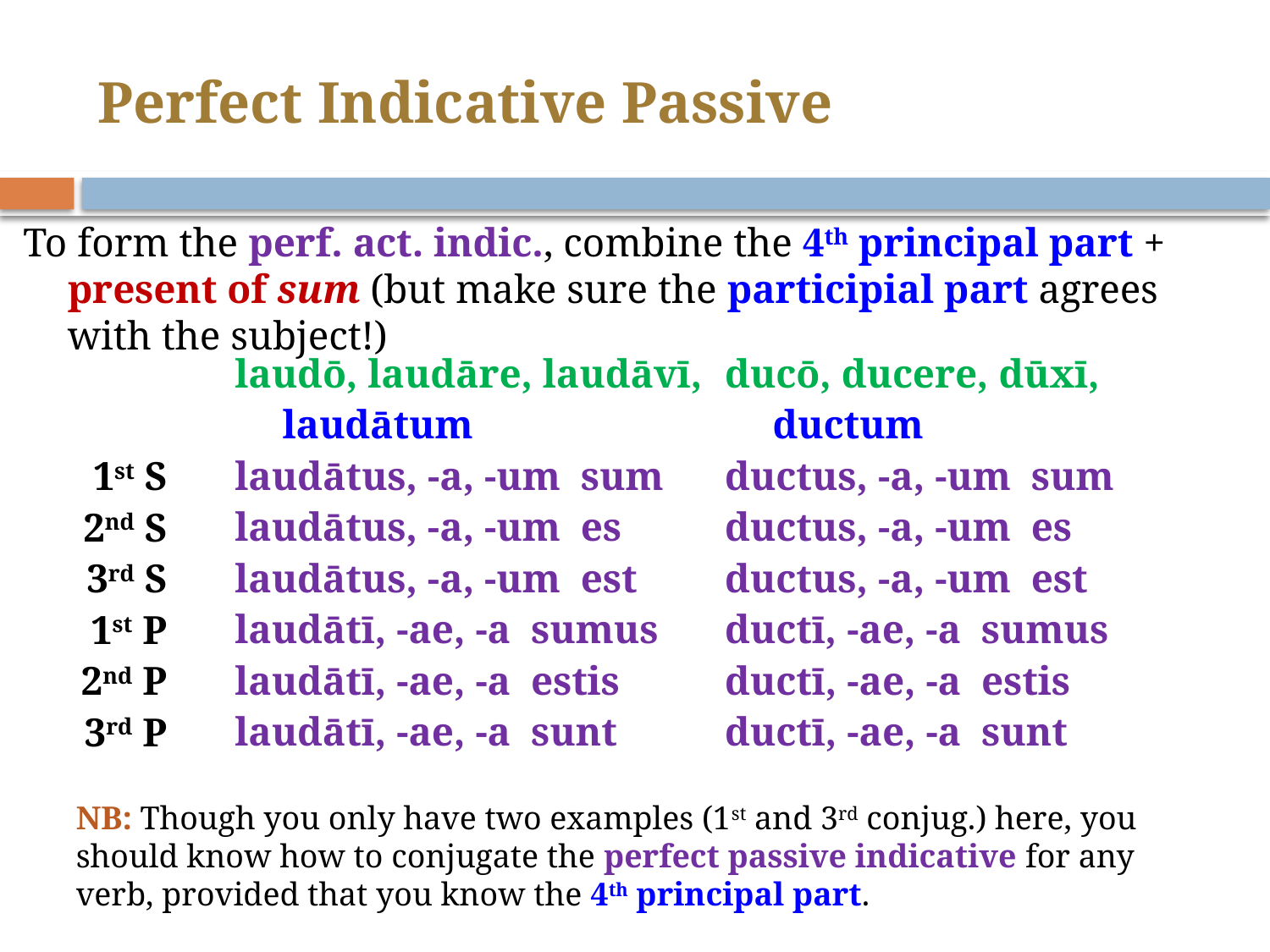

# Perfect Indicative Passive
To form the perf. act. indic., combine the 4th principal part + present of sum (but make sure the participial part agrees with the subject!)
laudō, laudāre, laudāvī, laudātum
laudātus, -a, -um  sum
laudātus, -a, -um  es
laudātus, -a, -um  est
laudātī, -ae, -a  sumus
laudātī, -ae, -a  estis
laudātī, -ae, -a  sunt
ducō, ducere, dūxī, ductum
ductus, -a, -um  sum
ductus, -a, -um  es
ductus, -a, -um  est
ductī, -ae, -a  sumus
ductī, -ae, -a  estis
ductī, -ae, -a  sunt
1st S
2nd S
3rd S
1st P
2nd P
3rd P
NB: Though you only have two examples (1st and 3rd conjug.) here, you should know how to conjugate the perfect passive indicative for any verb, provided that you know the 4th principal part.